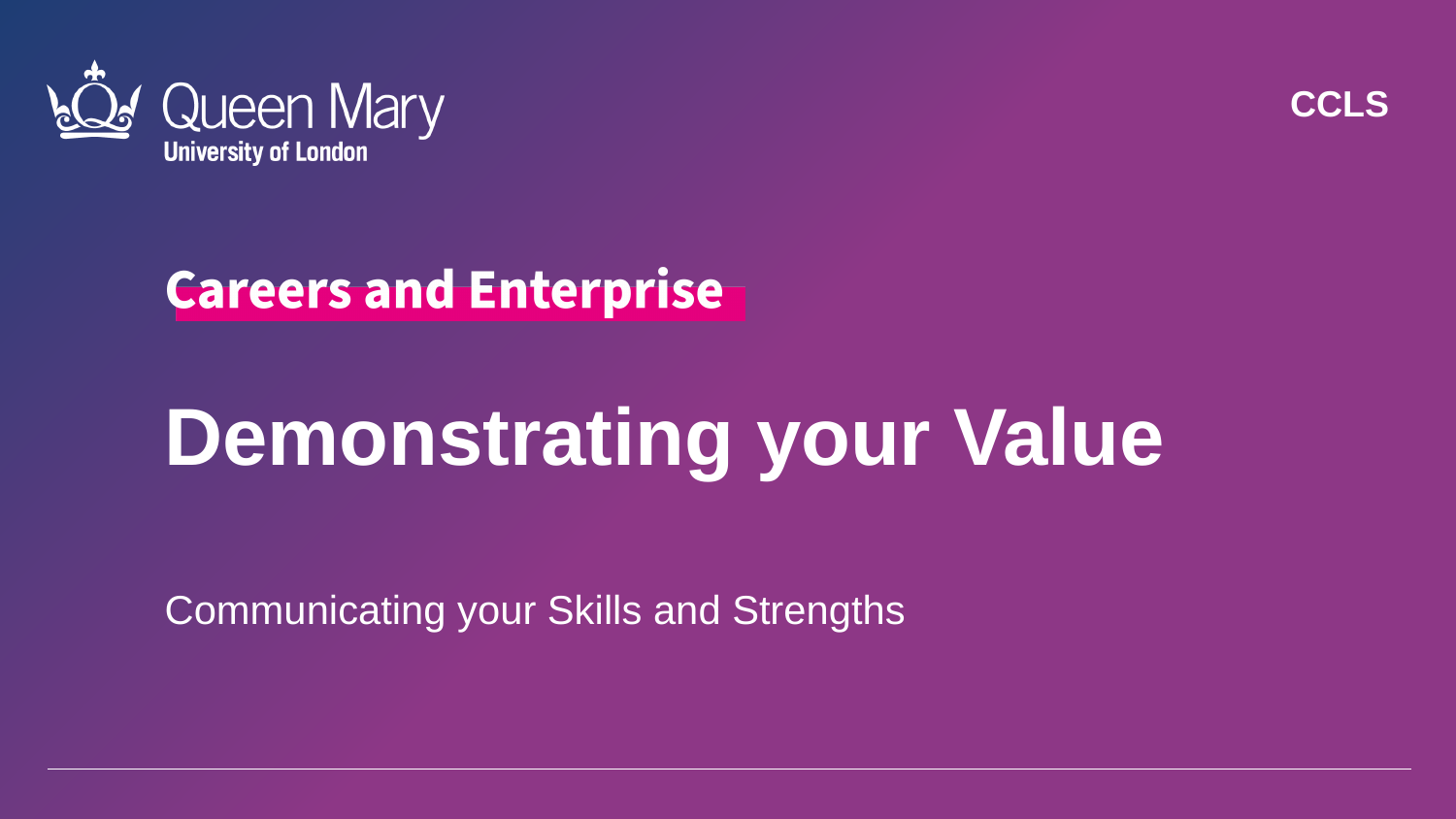

CCLS
Demonstrating your Value
Communicating your Skills and Strengths